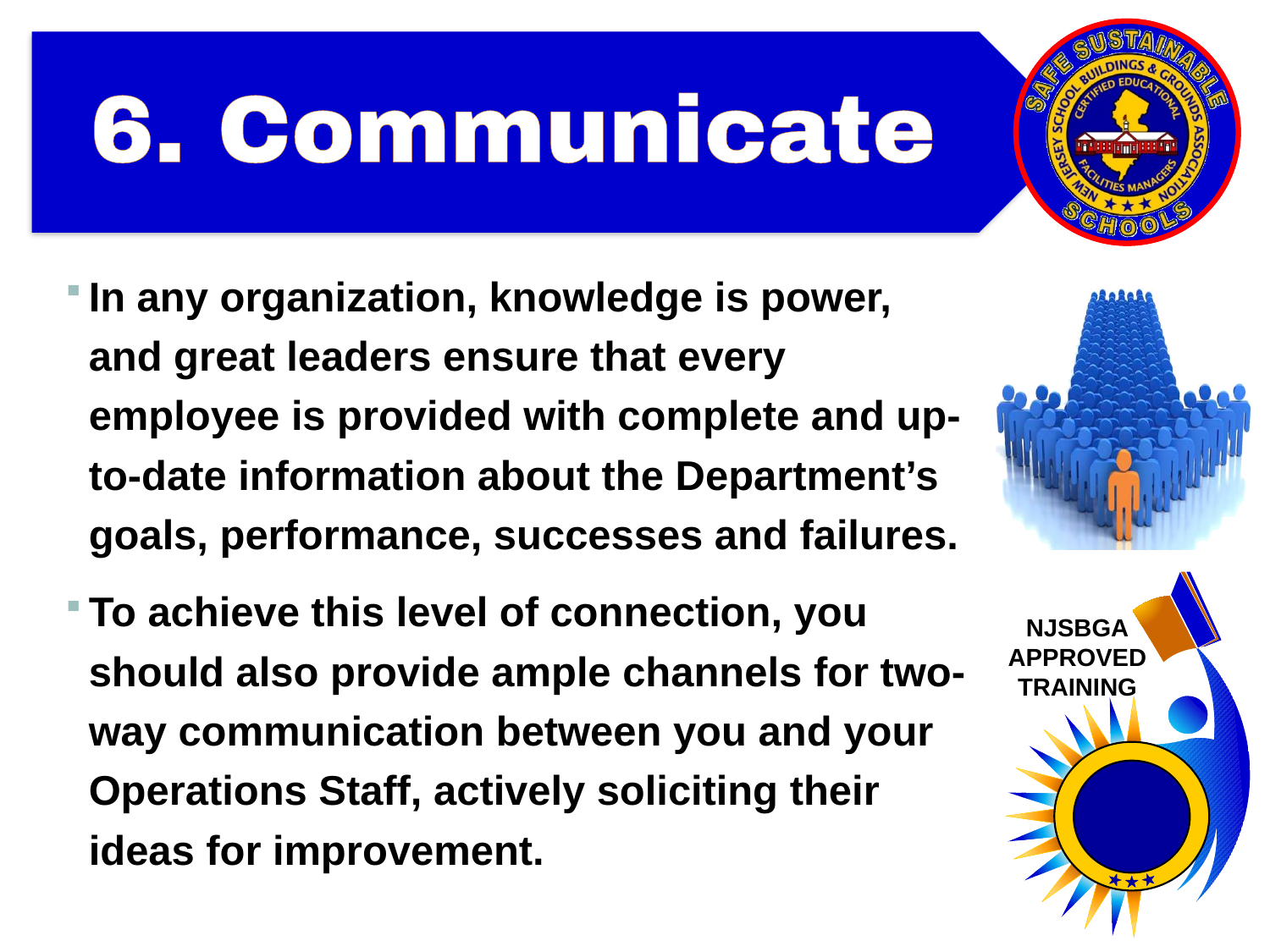

# 6. Communicate
In any organization, knowledge is power, and great leaders ensure that every employee is provided with complete and up-to-date information about the Department’s goals, performance, successes and failures.
To achieve this level of connection, you should also provide ample channels for two-way communication between you and your Operations Staff, actively soliciting their ideas for improvement.